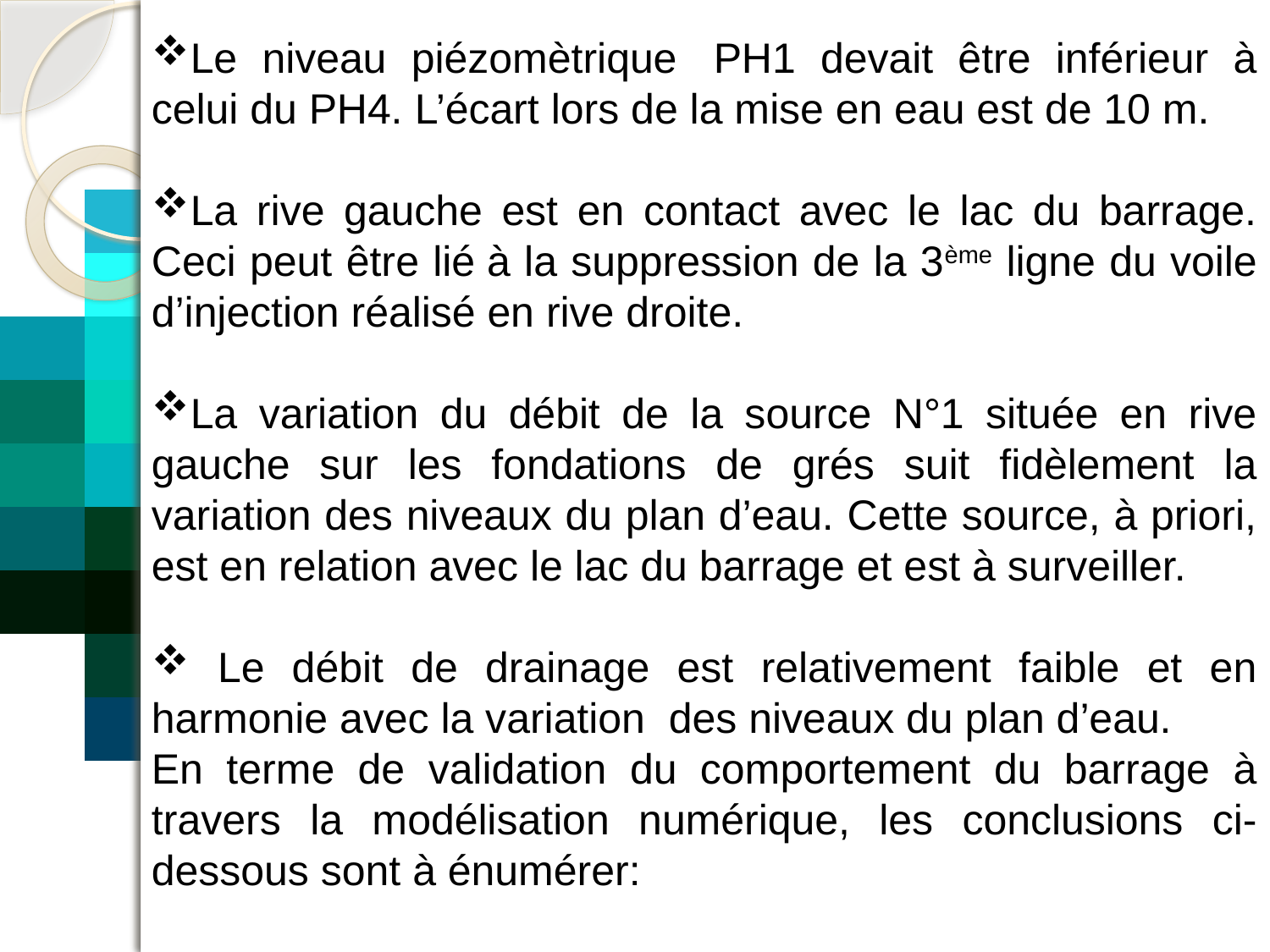

Le niveau piézomètrique  PH1 devait être inférieur à celui du PH4. L’écart lors de la mise en eau est de 10 m.

La rive gauche est en contact avec le lac du barrage. Ceci peut être lié à la suppression de la 3ème ligne du voile d’injection réalisé en rive droite.

La variation du débit de la source N°1 située en rive gauche sur les fondations de grés suit fidèlement la variation des niveaux du plan d’eau. Cette source, à priori, est en relation avec le lac du barrage et est à surveiller.

 Le débit de drainage est relativement faible et en harmonie avec la variation  des niveaux du plan d’eau.
En terme de validation du comportement du barrage à travers la modélisation numérique, les conclusions ci-dessous sont à énumérer: